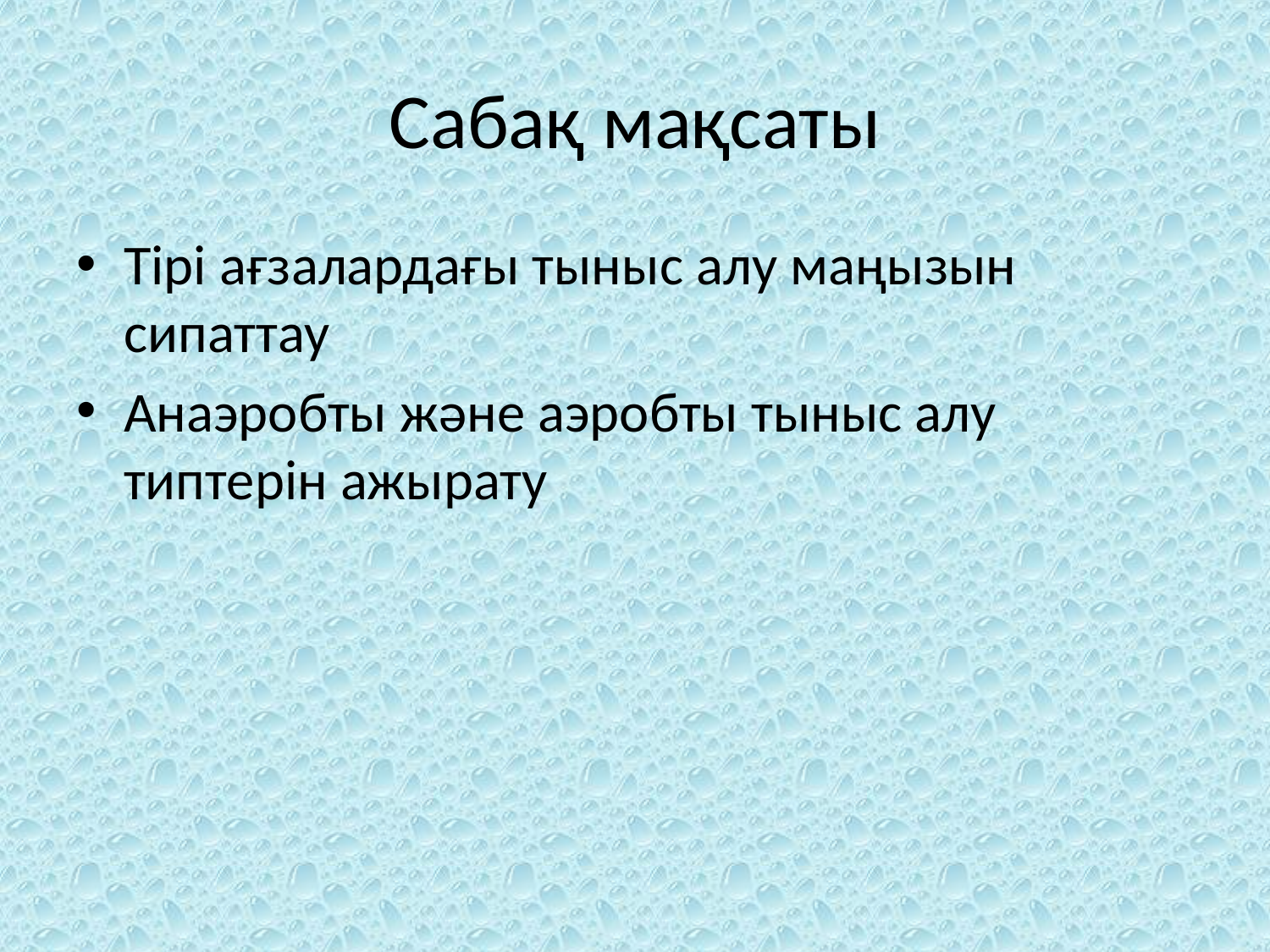

# Сабақ мақсаты
Тірі ағзалардағы тыныс алу маңызын  сипаттау
Анаэробты және аэробты тыныс алу типтерін ажырату